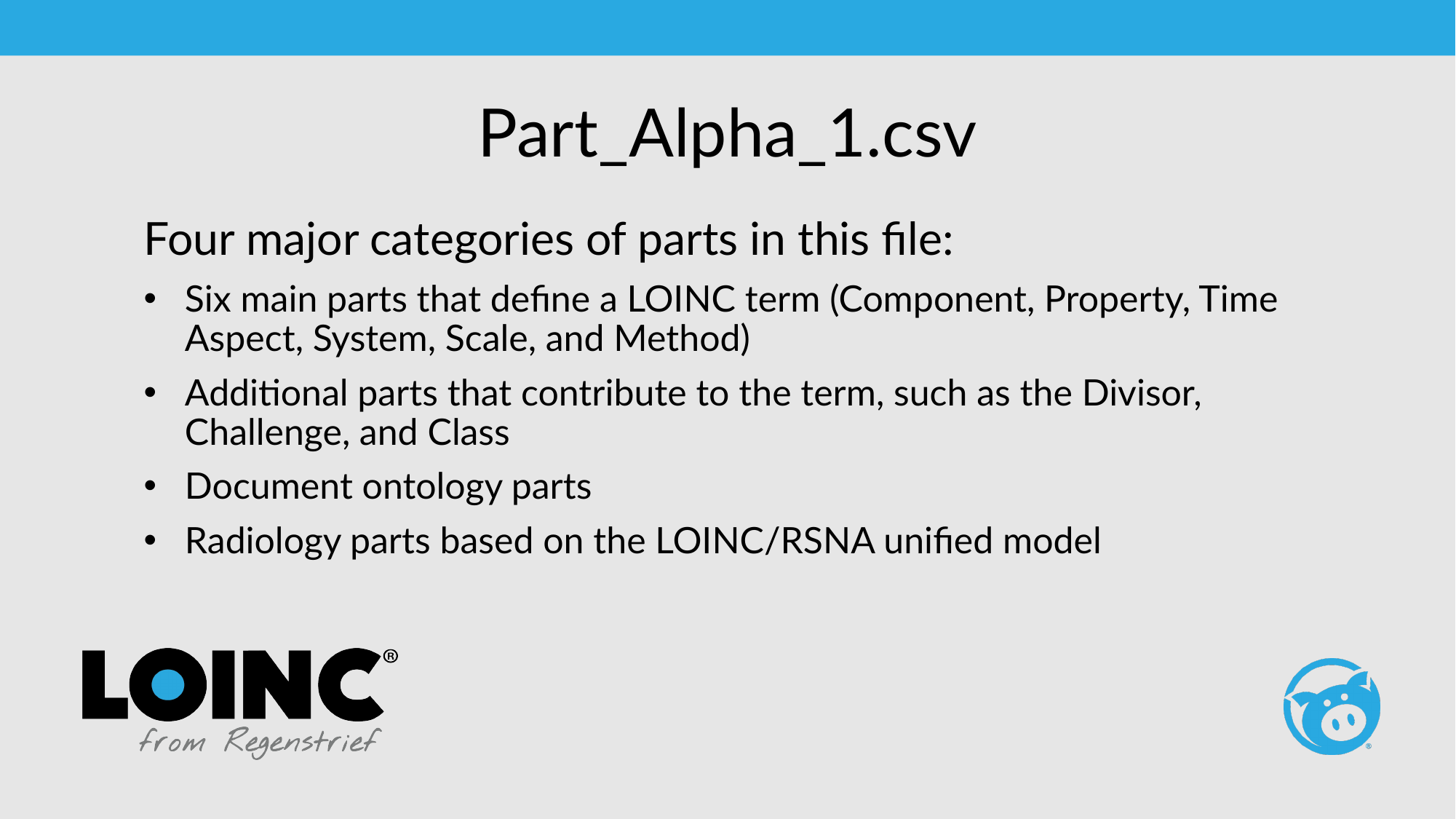

# Part_Alpha_1.csv
Four major categories of parts in this file:
Six main parts that define a LOINC term (Component, Property, Time Aspect, System, Scale, and Method)
Additional parts that contribute to the term, such as the Divisor, Challenge, and Class
Document ontology parts
Radiology parts based on the LOINC/RSNA unified model